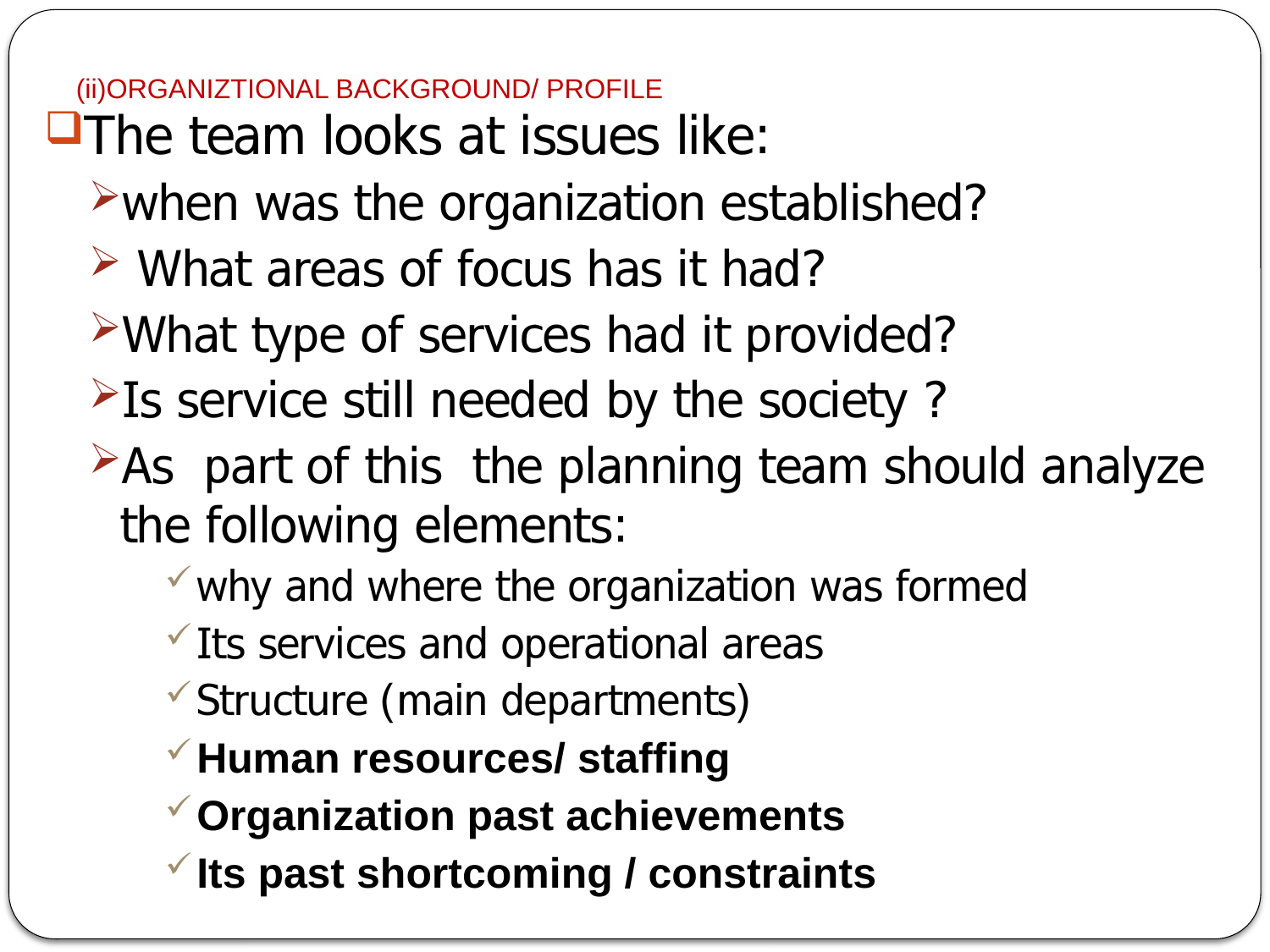

# (ii)ORGANIZTIONAL BACKGROUND/ PROFILE
The team looks at issues like:
when was the organization established?
 What areas of focus has it had?
What type of services had it provided?
Is service still needed by the society ?
As  part of this  the planning team should analyze the following elements:
why and where the organization was formed
Its services and operational areas
Structure (main departments)
Human resources/ staffing
Organization past achievements
Its past shortcoming / constraints